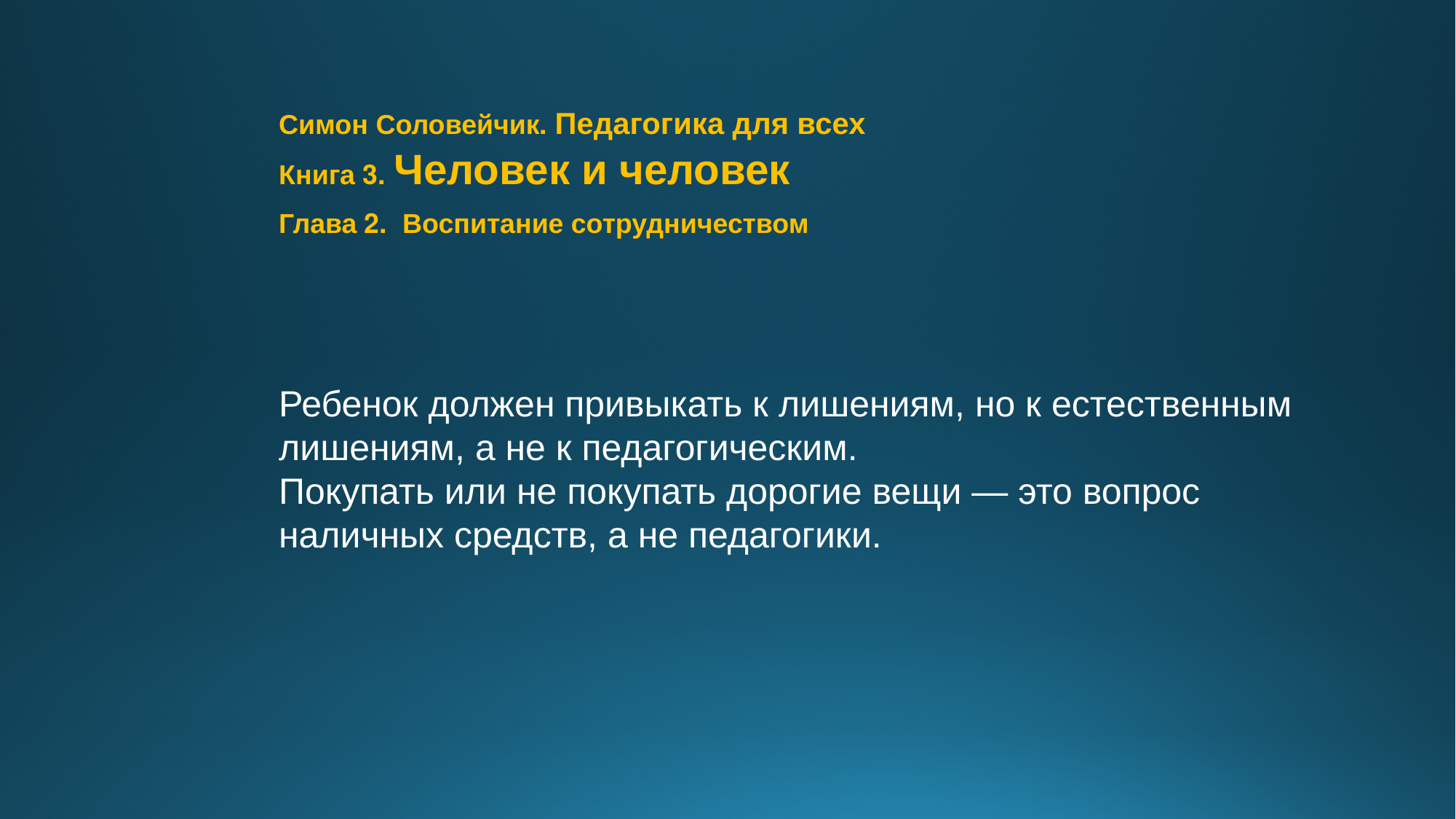

Симон Соловейчик. Педагогика для всех

Книга 3. Человек и человек

Глава 2.  Воспитание сотрудничеством

Ребенок должен привыкать к лишениям, но к естественным лишениям, а не к педагогическим.
Покупать или не покупать дорогие вещи — это вопрос наличных средств, а не педагогики.